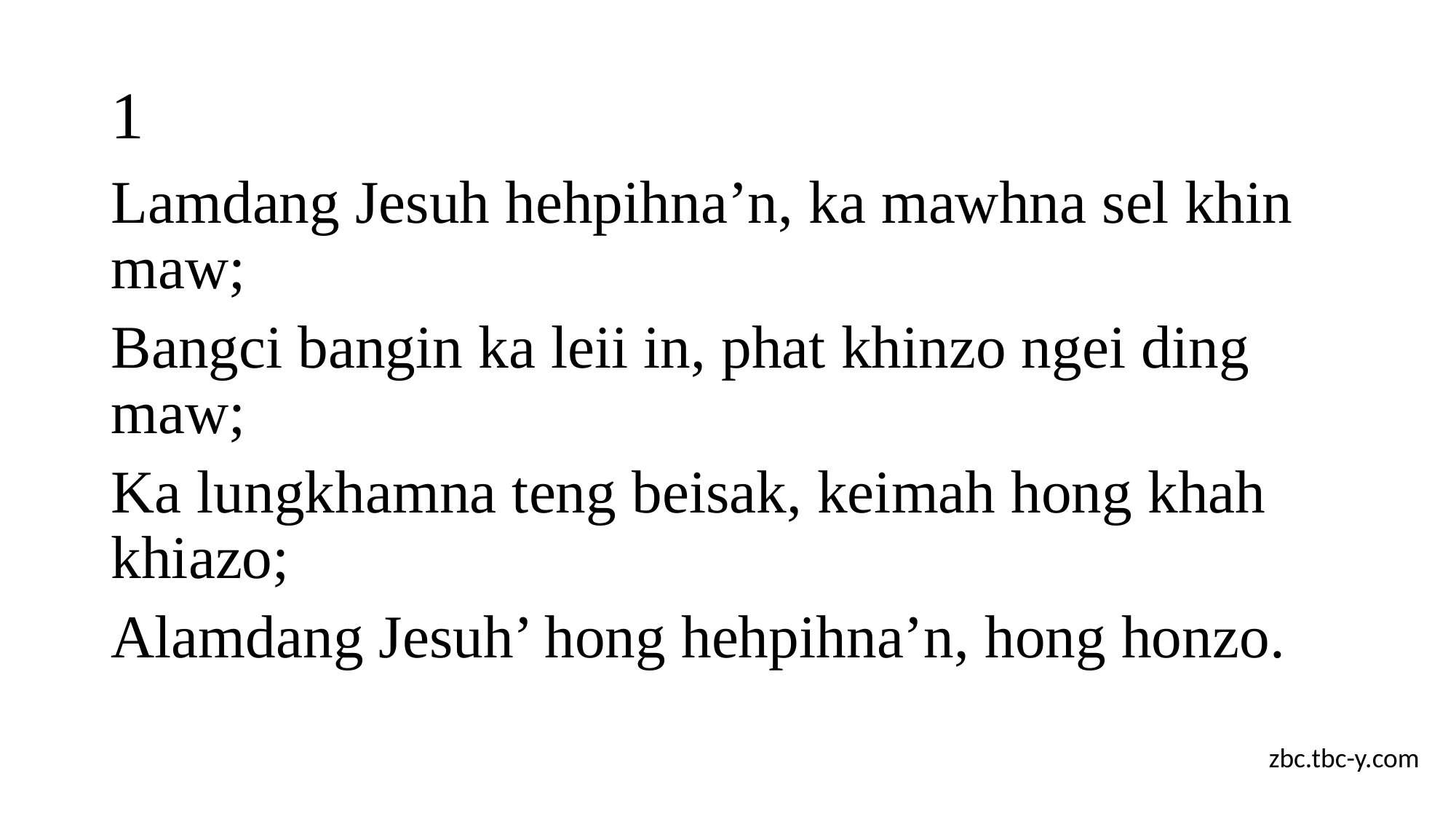

# 1
Lamdang Jesuh hehpihna’n, ka mawhna sel khin maw;
Bangci bangin ka leii in, phat khinzo ngei ding maw;
Ka lungkhamna teng beisak, keimah hong khah khiazo;
Alamdang Jesuh’ hong hehpihna’n, hong honzo.
zbc.tbc-y.com